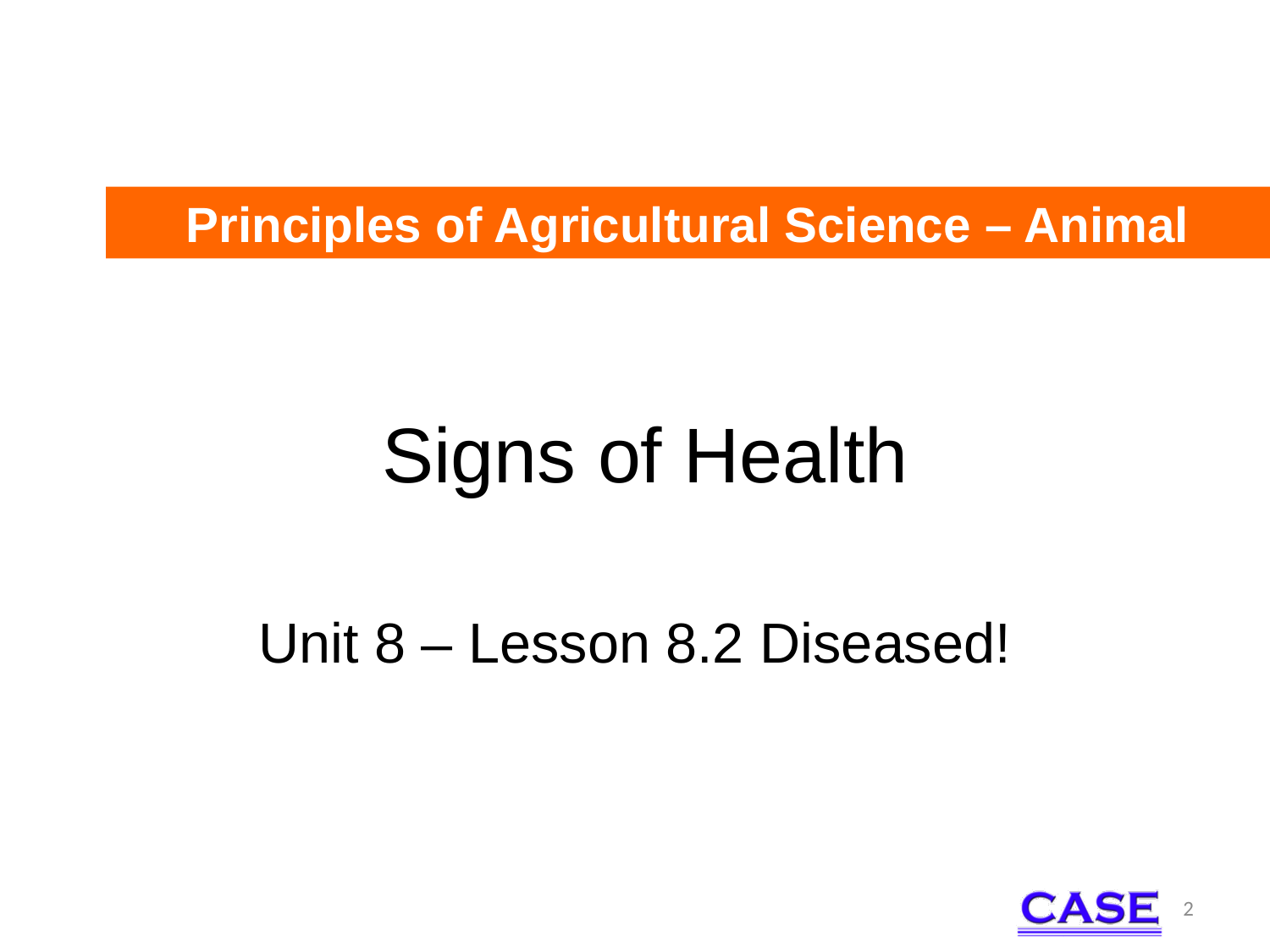

Principles of Agricultural Science – Animal
# Signs of Health
Unit 8 – Lesson 8.2 Diseased!
2